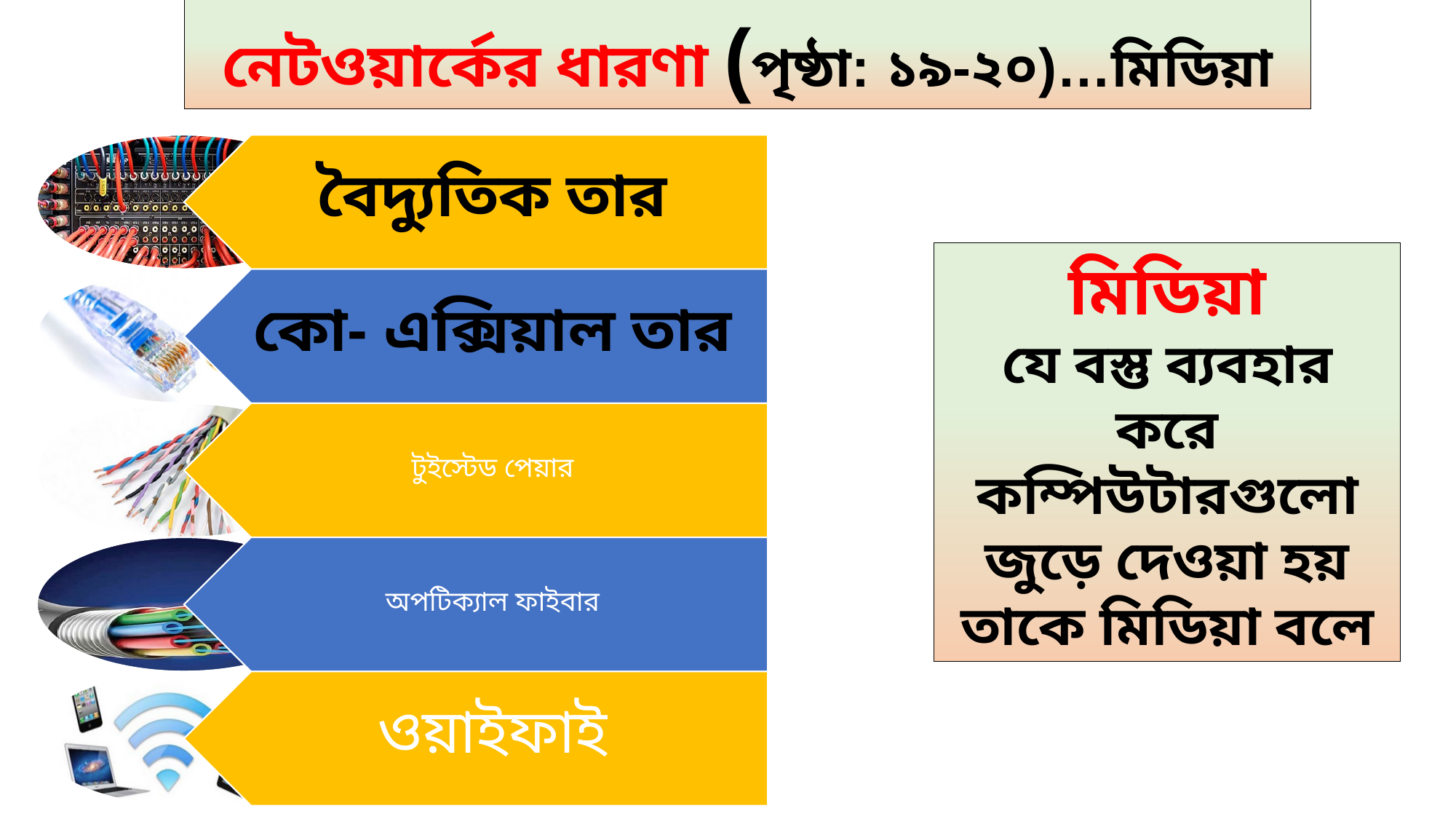

নেটওয়ার্কের ধারণা (পৃষ্ঠা: ১৯-২০)…মিডিয়া
বৈদ্যুতিক তার
কো- এক্সিয়াল তার
টুইস্টেড পেয়ার
অপটিক্যাল ফাইবার
ওয়াইফাই
মিডিয়া
যে বস্তু ব্যবহার করে কম্পিউটারগুলো জুড়ে দেওয়া হয় তাকে মিডিয়া বলে